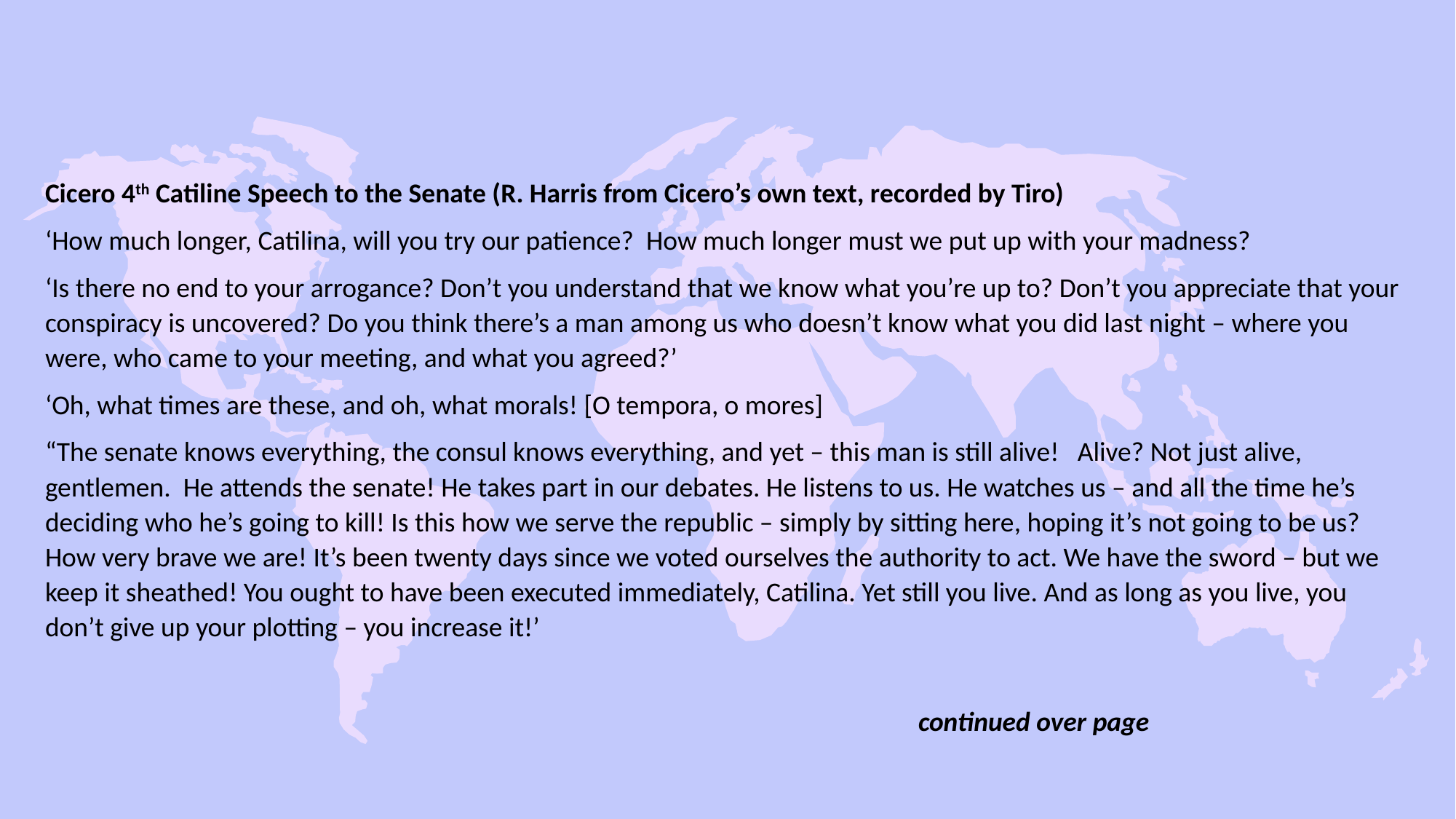

Cicero 4th Catiline Speech to the Senate (R. Harris from Cicero’s own text, recorded by Tiro)
‘How much longer, Catilina, will you try our patience?  How much longer must we put up with your madness?
‘Is there no end to your arrogance? Don’t you understand that we know what you’re up to? Don’t you appreciate that your conspiracy is uncovered? Do you think there’s a man among us who doesn’t know what you did last night – where you were, who came to your meeting, and what you agreed?’
‘Oh, what times are these, and oh, what morals! [O tempora, o mores]
“The senate knows everything, the consul knows everything, and yet – this man is still alive!   Alive? Not just alive, gentlemen.  He attends the senate! He takes part in our debates. He listens to us. He watches us – and all the time he’s deciding who he’s going to kill! Is this how we serve the republic – simply by sitting here, hoping it’s not going to be us? How very brave we are! It’s been twenty days since we voted ourselves the authority to act. We have the sword – but we keep it sheathed! You ought to have been executed immediately, Catilina. Yet still you live. And as long as you live, you don’t give up your plotting – you increase it!’

									continued over page